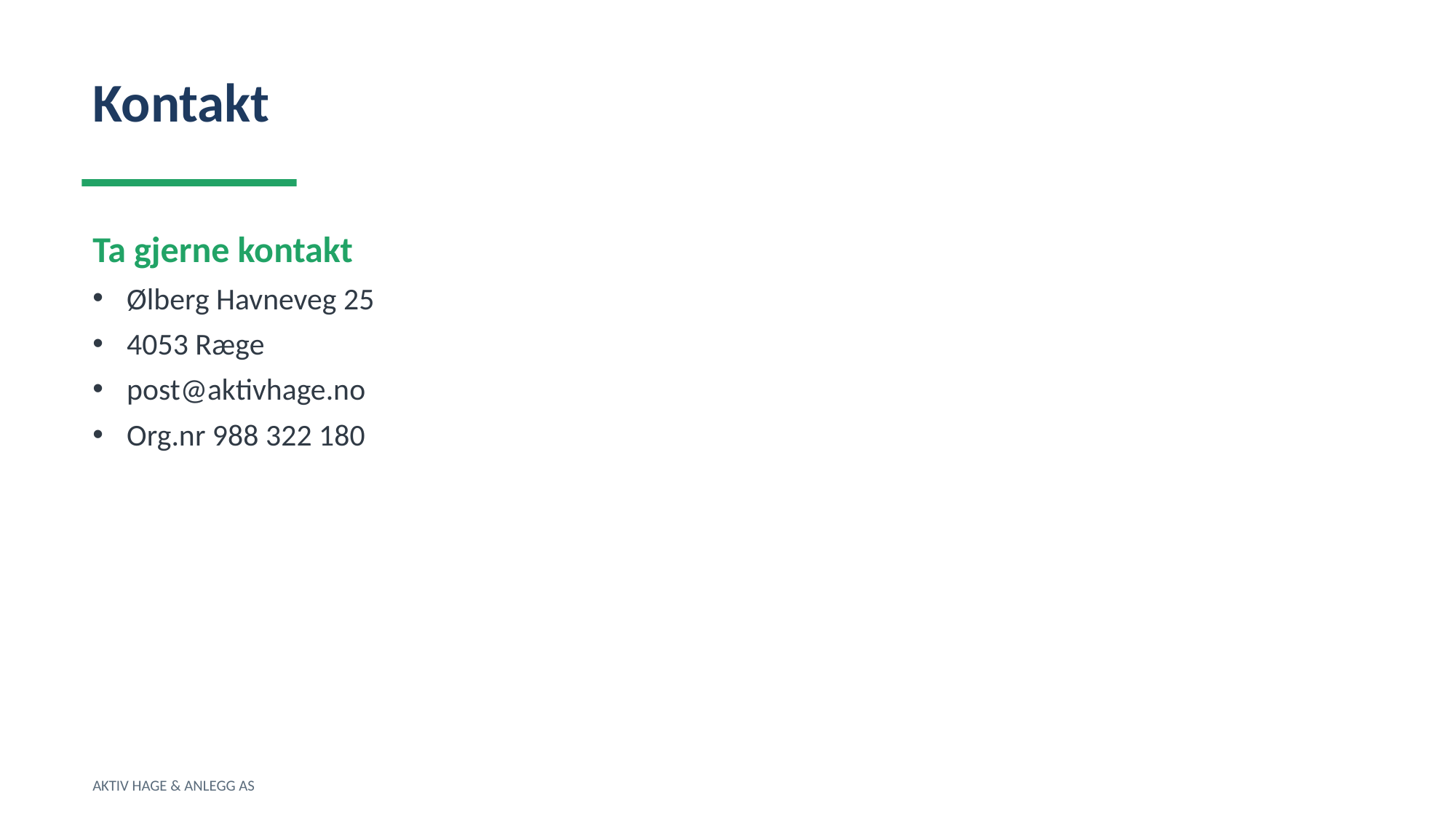

Kontakt

Ta gjerne kontakt
Ølberg Havneveg 25
4053 Ræge
post@aktivhage.no
Org.nr 988 322 180
AKTIV HAGE & ANLEGG AS